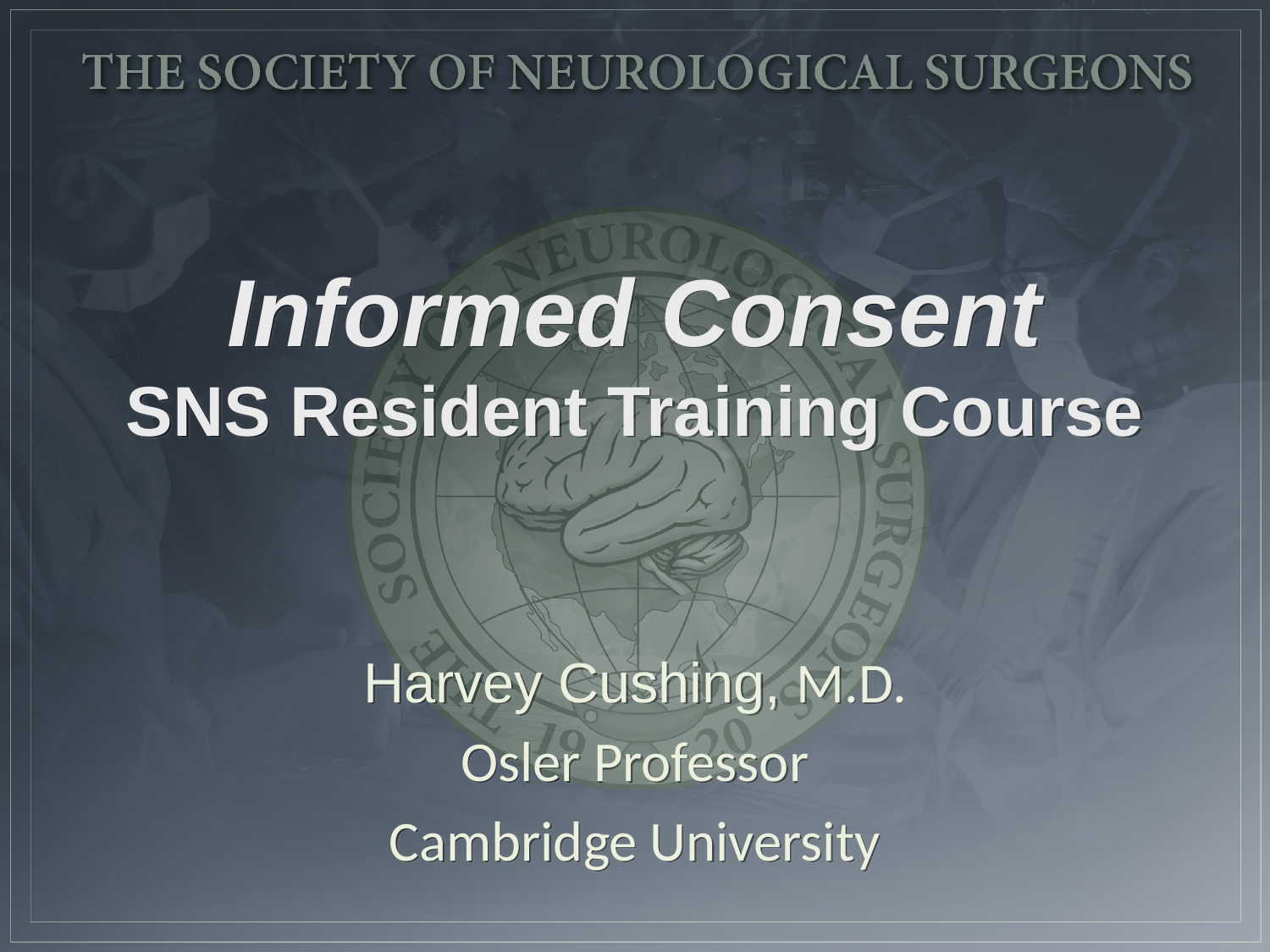

# Informed Consent SNS Resident Training Course
Harvey Cushing, M.D.
Osler Professor
Cambridge University